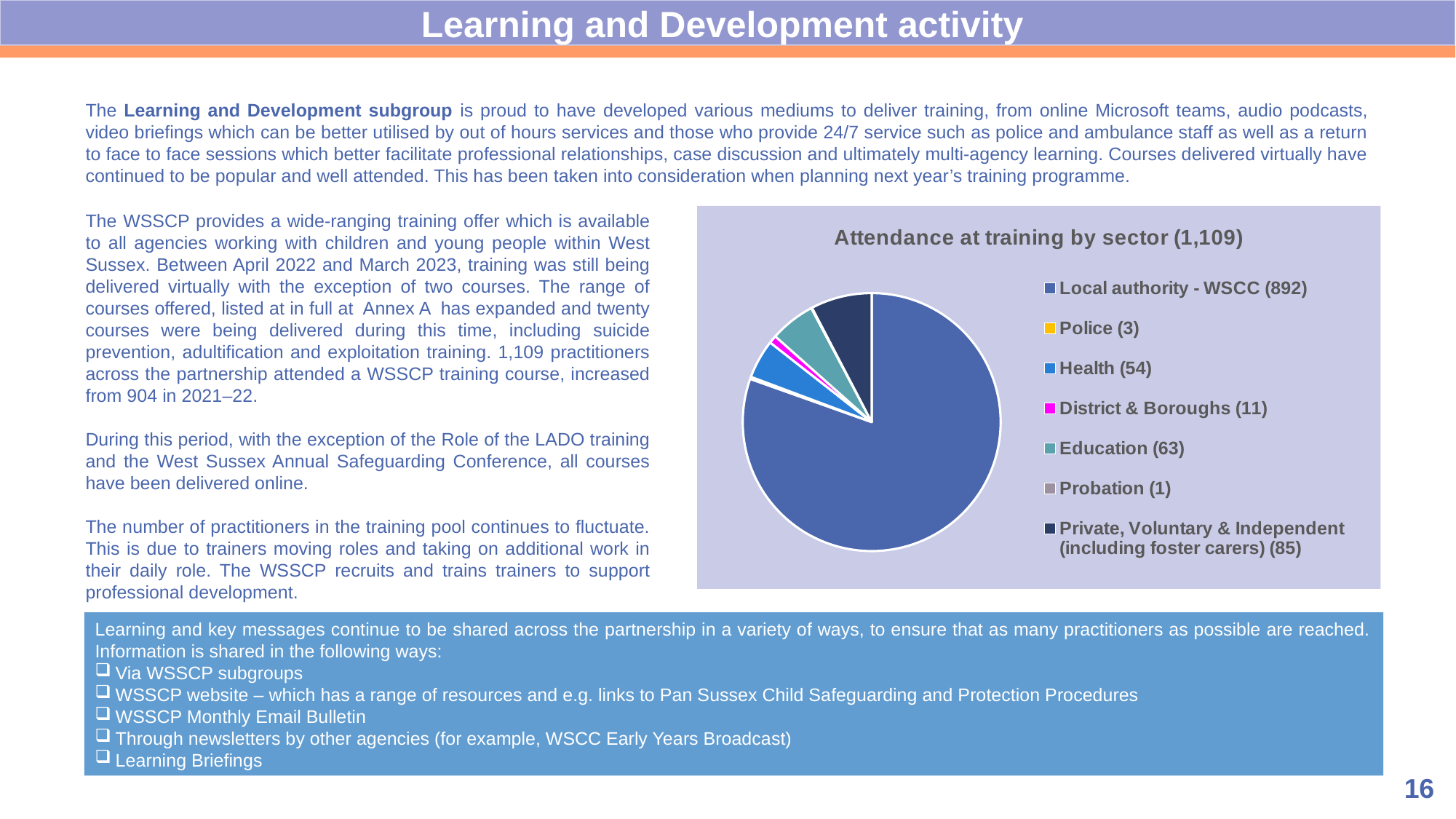

Learning and Development activity

The Learning and Development subgroup is proud to have developed various mediums to deliver training, from online Microsoft teams, audio podcasts, video briefings which can be better utilised by out of hours services and those who provide 24/7 service such as police and ambulance staff as well as a return to face to face sessions which better facilitate professional relationships, case discussion and ultimately multi-agency learning. Courses delivered virtually have continued to be popular and well attended. This has been taken into consideration when planning next year’s training programme.
The WSSCP provides a wide-ranging training offer which is available to all agencies working with children and young people within West Sussex. Between April 2022 and March 2023, training was still being delivered virtually with the exception of two courses. The range of courses offered, listed at in full at  Annex A  has expanded and twenty courses were being delivered during this time, including suicide prevention, adultification and exploitation training. 1,109 practitioners across the partnership attended a WSSCP training course, increased from 904 in 2021–22.

During this period, with the exception of the Role of the LADO training and the West Sussex Annual Safeguarding Conference, all courses have been delivered online.

The number of practitioners in the training pool continues to fluctuate. This is due to trainers moving roles and taking on additional work in their daily role. The WSSCP recruits and trains trainers to support professional development.

### Chart: Attendance at training by sector (1,109)

| Category | Attendance at training by sector |
|---|---|
| Local authority - WSCC (892) | 892.0 |
| Police (3) | 3.0 |
| Health (54) | 54.0 |
| District & Boroughs (11) | 11.0 |
| Education (63) | 63.0 |
| Probation (1) | 1.0 |
| Private, Voluntary & Independent (including foster carers) (85) | 85.0 |
Learning and key messages continue to be shared across the partnership in a variety of ways, to ensure that as many practitioners as possible are reached. Information is shared in the following ways:
Via WSSCP subgroups
WSSCP website – which has a range of resources and e.g. links to Pan Sussex Child Safeguarding and Protection Procedures
WSSCP Monthly Email Bulletin
Through newsletters by other agencies (for example, WSCC Early Years Broadcast)
Learning Briefings
16
This reporting year saw the development of a Reducing Parental Conflict (RPC) offer, funded by the DWP and in collaboration with the Early Help Service. Resources developed for practitioners included  interactive online training sessions, a pre-recorded webinar, animation, resources to share with families and an app